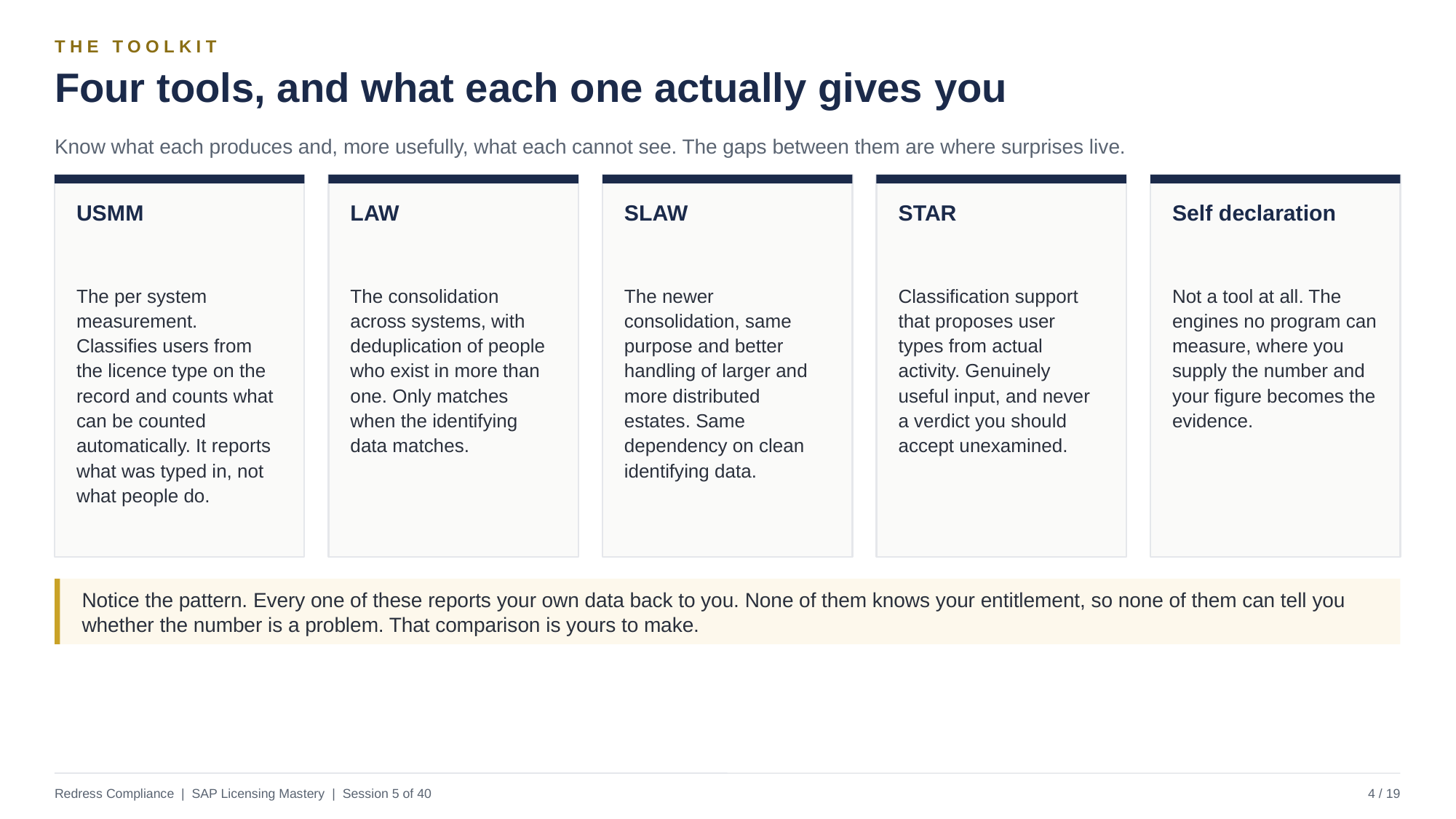

THE TOOLKIT
Four tools, and what each one actually gives you
Know what each produces and, more usefully, what each cannot see. The gaps between them are where surprises live.

USMM
LAW
SLAW
STAR
Self declaration
The per system measurement. Classifies users from the licence type on the record and counts what can be counted automatically. It reports what was typed in, not what people do.
The consolidation across systems, with deduplication of people who exist in more than one. Only matches when the identifying data matches.
The newer consolidation, same purpose and better handling of larger and more distributed estates. Same dependency on clean identifying data.
Classification support that proposes user types from actual activity. Genuinely useful input, and never a verdict you should accept unexamined.
Not a tool at all. The engines no program can measure, where you supply the number and your figure becomes the evidence.

Notice the pattern. Every one of these reports your own data back to you. None of them knows your entitlement, so none of them can tell you whether the number is a problem. That comparison is yours to make.

Redress Compliance  |  SAP Licensing Mastery  |  Session 5 of 40
4 / 19